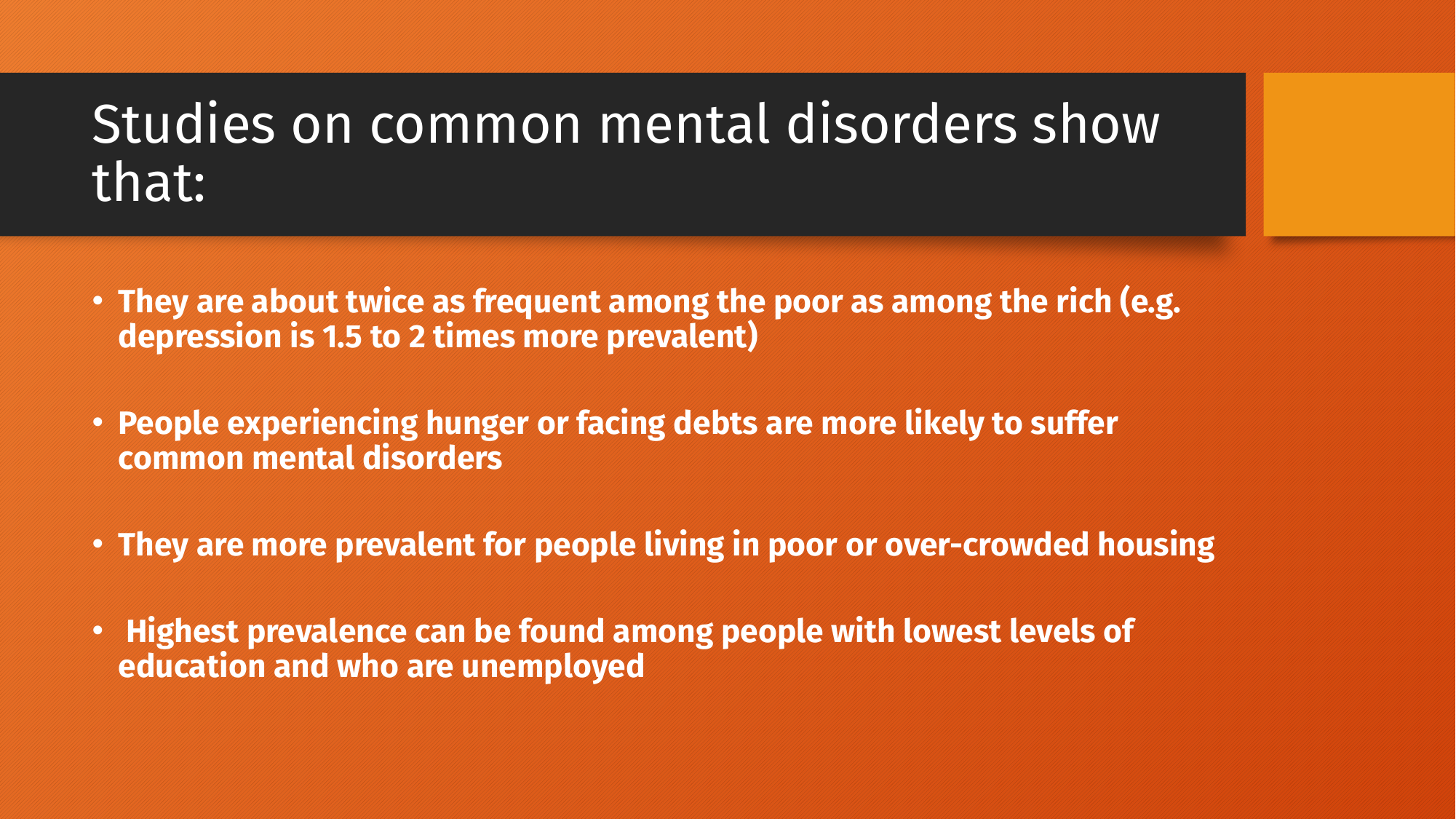

# Studies on common mental disorders show that:
They are about twice as frequent among the poor as among the rich (e.g. depression is 1.5 to 2 times more prevalent)

People experiencing hunger or facing debts are more likely to suffer common mental disorders

They are more prevalent for people living in poor or over-crowded housing

 Highest prevalence can be found among people with lowest levels of education and who are unemployed